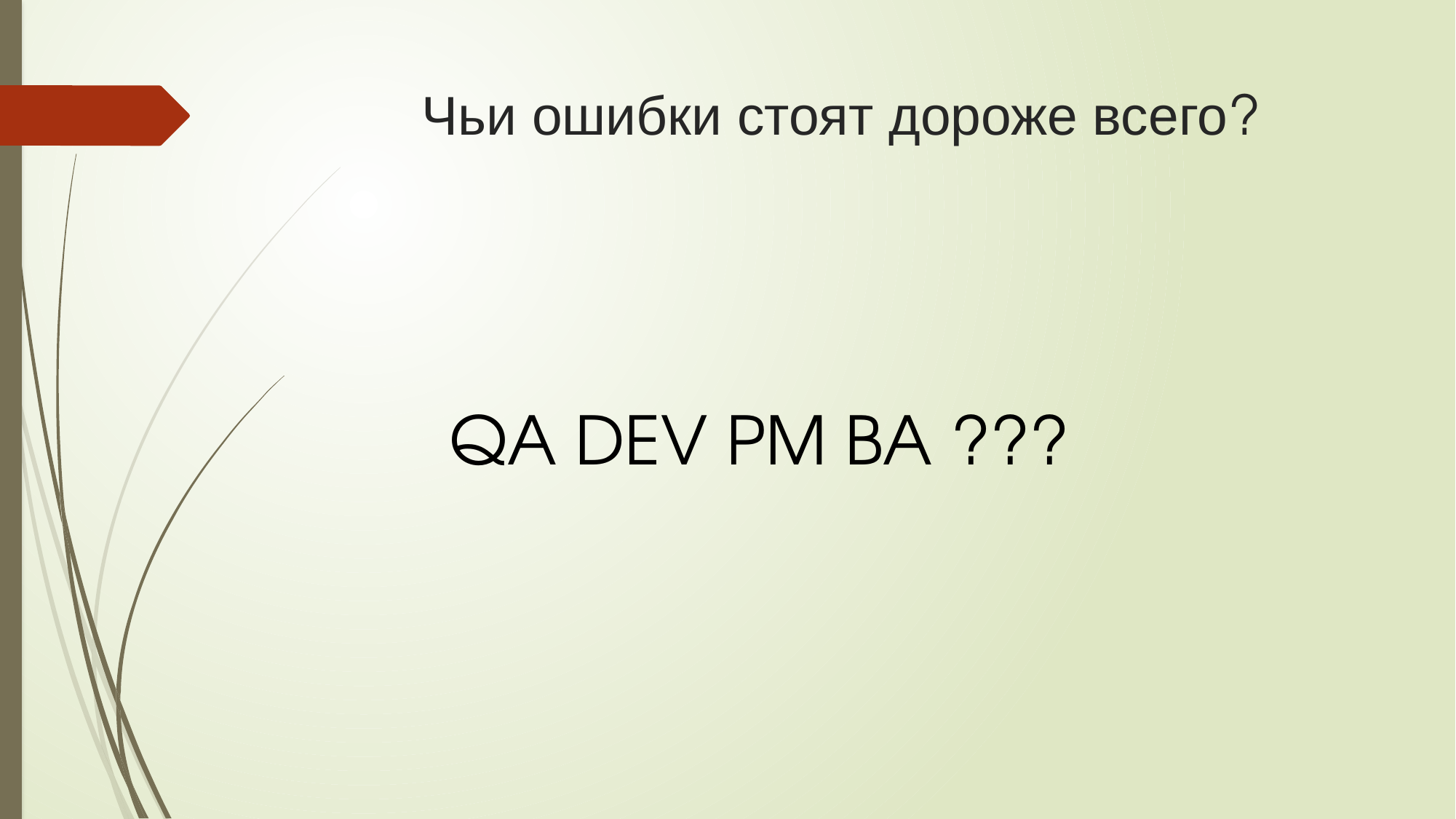

# Чьи ошибки стоят дороже всего?
QA DEV PM BA ???